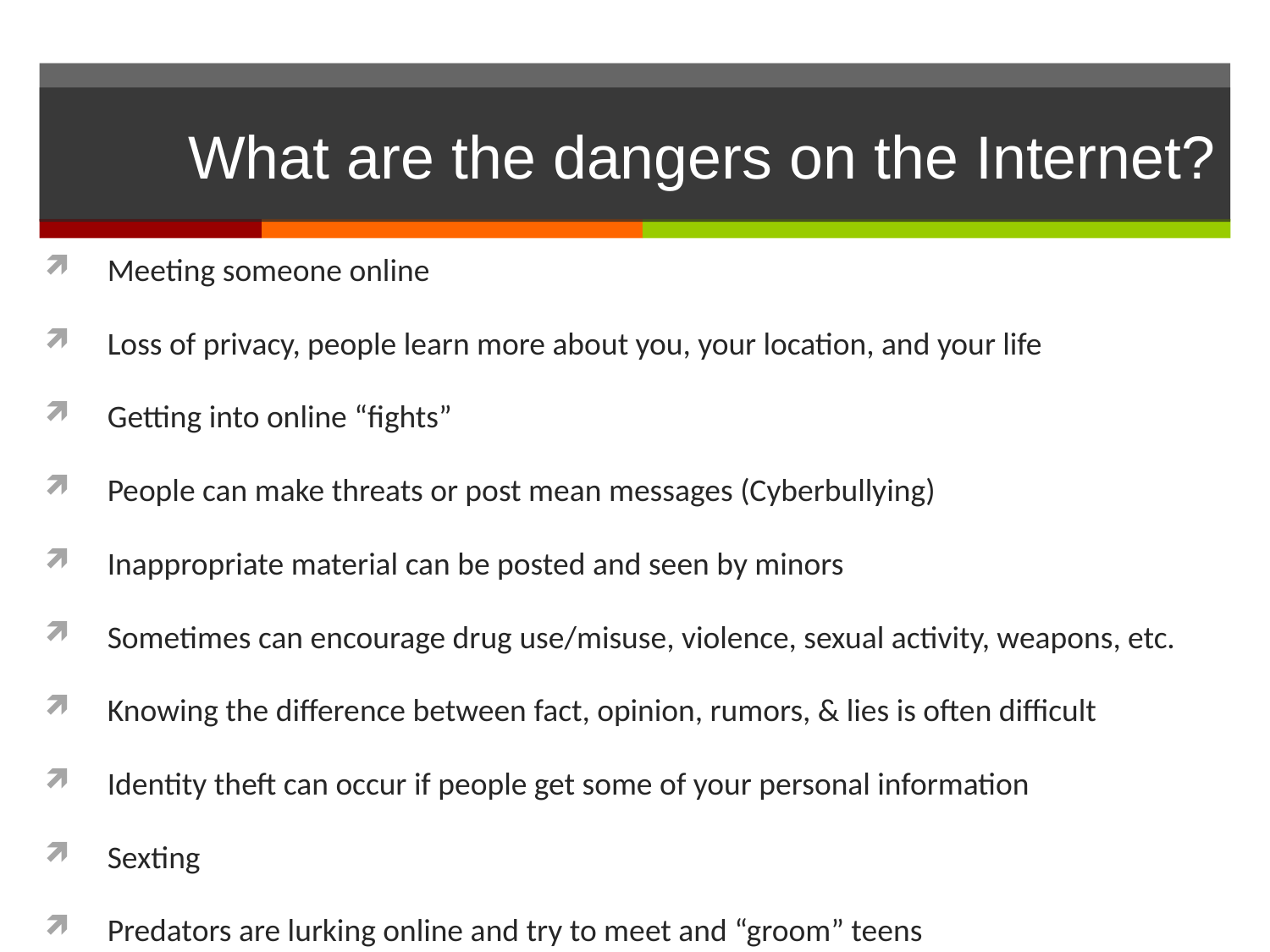

# What are the dangers on the Internet?
Meeting someone online
Loss of privacy, people learn more about you, your location, and your life
Getting into online “fights”
People can make threats or post mean messages (Cyberbullying)
Inappropriate material can be posted and seen by minors
Sometimes can encourage drug use/misuse, violence, sexual activity, weapons, etc.
Knowing the difference between fact, opinion, rumors, & lies is often difficult
Identity theft can occur if people get some of your personal information
Sexting
Predators are lurking online and try to meet and “groom” teens